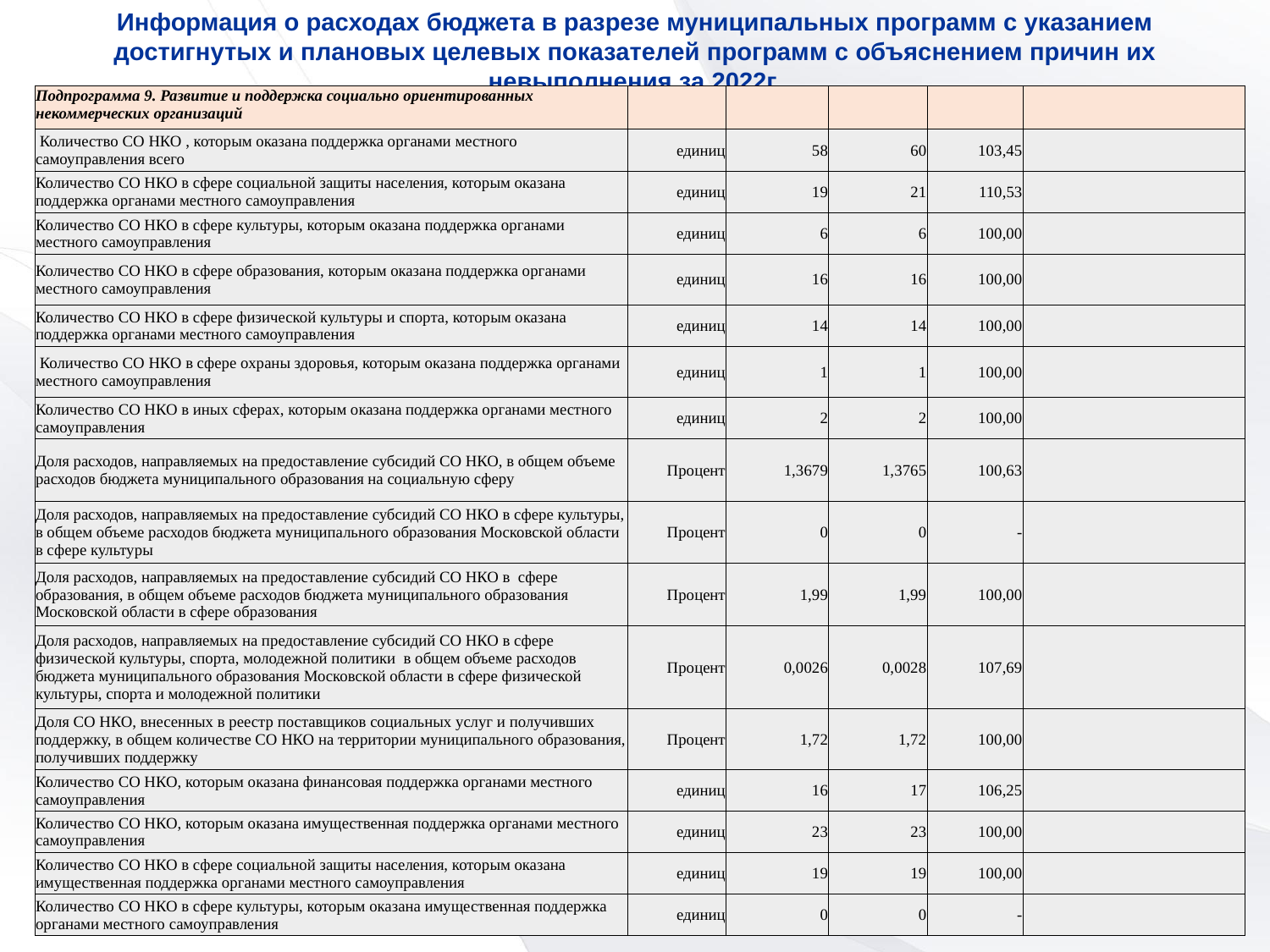

Информация о расходах бюджета в разрезе муниципальных программ с указанием достигнутых и плановых целевых показателей программ с объяснением причин их невыполнения за 2022г.
| Подпрограмма 9. Развитие и поддержка социально ориентированных некоммерческих организаций |  |  |  |  |  |
| --- | --- | --- | --- | --- | --- |
| Количество СО НКО , которым оказана поддержка органами местного самоуправления всего | единиц | 58 | 60 | 103,45 |  |
| Количество СО НКО в сфере социальной защиты населения, которым оказана поддержка органами местного самоуправления | единиц | 19 | 21 | 110,53 |  |
| Количество СО НКО в сфере культуры, которым оказана поддержка органами местного самоуправления | единиц | 6 | 6 | 100,00 |  |
| Количество СО НКО в сфере образования, которым оказана поддержка органами местного самоуправления | единиц | 16 | 16 | 100,00 |  |
| Количество СО НКО в сфере физической культуры и спорта, которым оказана поддержка органами местного самоуправления | единиц | 14 | 14 | 100,00 |  |
| Количество СО НКО в сфере охраны здоровья, которым оказана поддержка органами местного самоуправления | единиц | 1 | 1 | 100,00 |  |
| Количество СО НКО в иных сферах, которым оказана поддержка органами местного самоуправления | единиц | 2 | 2 | 100,00 |  |
| Доля расходов, направляемых на предоставление субсидий СО НКО, в общем объеме расходов бюджета муниципального образования на социальную сферу | Процент | 1,3679 | 1,3765 | 100,63 |  |
| Доля расходов, направляемых на предоставление субсидий СО НКО в сфере культуры, в общем объеме расходов бюджета муниципального образования Московской области в сфере культуры | Процент | 0 | 0 | - |  |
| Доля расходов, направляемых на предоставление субсидий СО НКО в сфере образования, в общем объеме расходов бюджета муниципального образования Московской области в сфере образования | Процент | 1,99 | 1,99 | 100,00 |  |
| Доля расходов, направляемых на предоставление субсидий СО НКО в сфере физической культуры, спорта, молодежной политики в общем объеме расходов бюджета муниципального образования Московской области в сфере физической культуры, спорта и молодежной политики | Процент | 0,0026 | 0,0028 | 107,69 |  |
| Доля СО НКО, внесенных в реестр поставщиков социальных услуг и получивших поддержку, в общем количестве СО НКО на территории муниципального образования, получивших поддержку | Процент | 1,72 | 1,72 | 100,00 |  |
| Количество СО НКО, которым оказана финансовая поддержка органами местного самоуправления | единиц | 16 | 17 | 106,25 |  |
| Количество СО НКО, которым оказана имущественная поддержка органами местного самоуправления | единиц | 23 | 23 | 100,00 |  |
| Количество СО НКО в сфере социальной защиты населения, которым оказана имущественная поддержка органами местного самоуправления | единиц | 19 | 19 | 100,00 |  |
| Количество СО НКО в сфере культуры, которым оказана имущественная поддержка органами местного самоуправления | единиц | 0 | 0 | - |  |